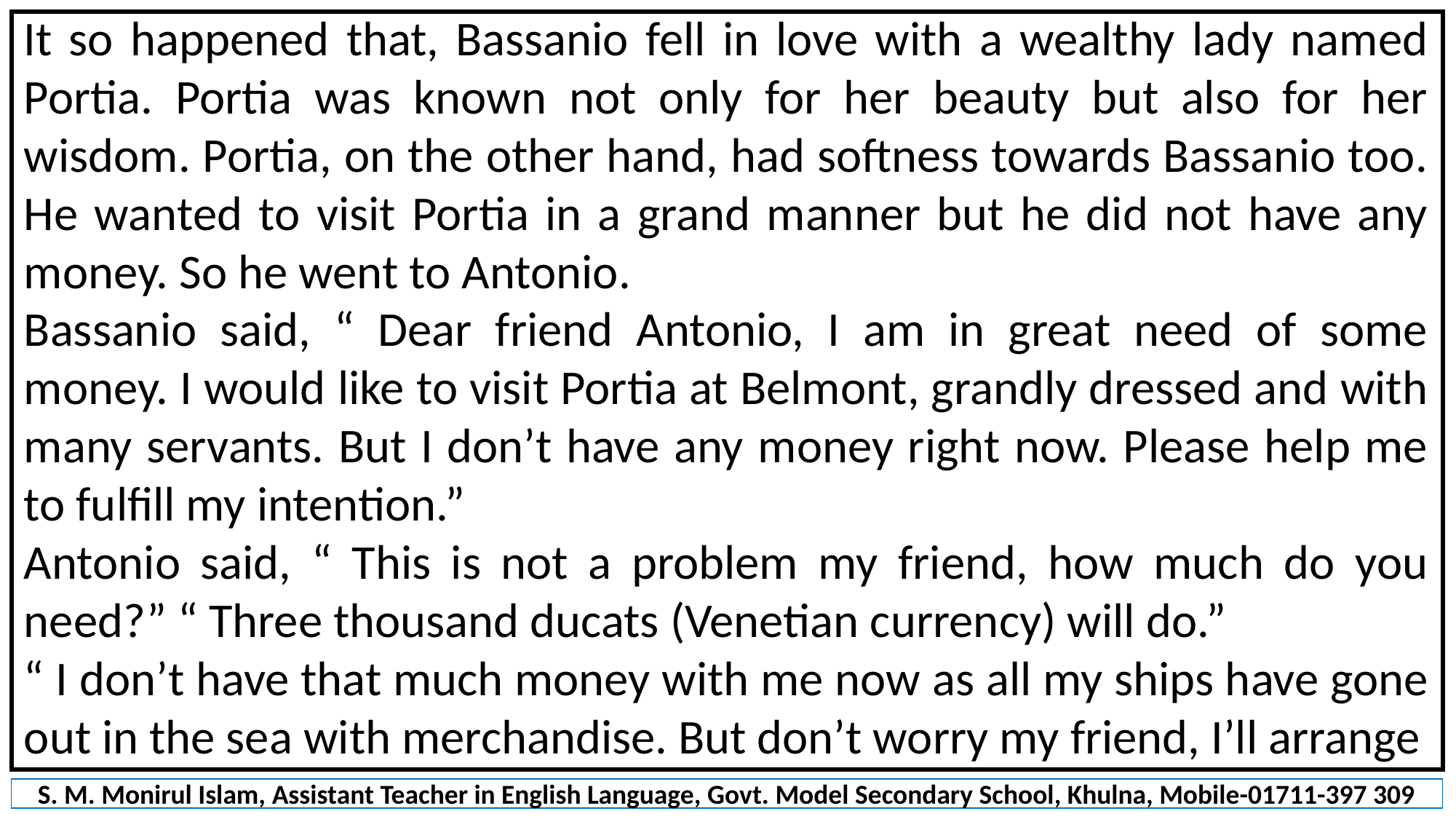

It so happened that, Bassanio fell in love with a wealthy lady named Portia. Portia was known not only for her beauty but also for her wisdom. Portia, on the other hand, had softness towards Bassanio too. He wanted to visit Portia in a grand manner but he did not have any money. So he went to Antonio.
Bassanio said, “ Dear friend Antonio, I am in great need of some money. I would like to visit Portia at Belmont, grandly dressed and with many servants. But I don’t have any money right now. Please help me to fulfill my intention.”
Antonio said, “ This is not a problem my friend, how much do you need?” “ Three thousand ducats (Venetian currency) will do.”
“ I don’t have that much money with me now as all my ships have gone out in the sea with merchandise. But don’t worry my friend, I’ll arrange